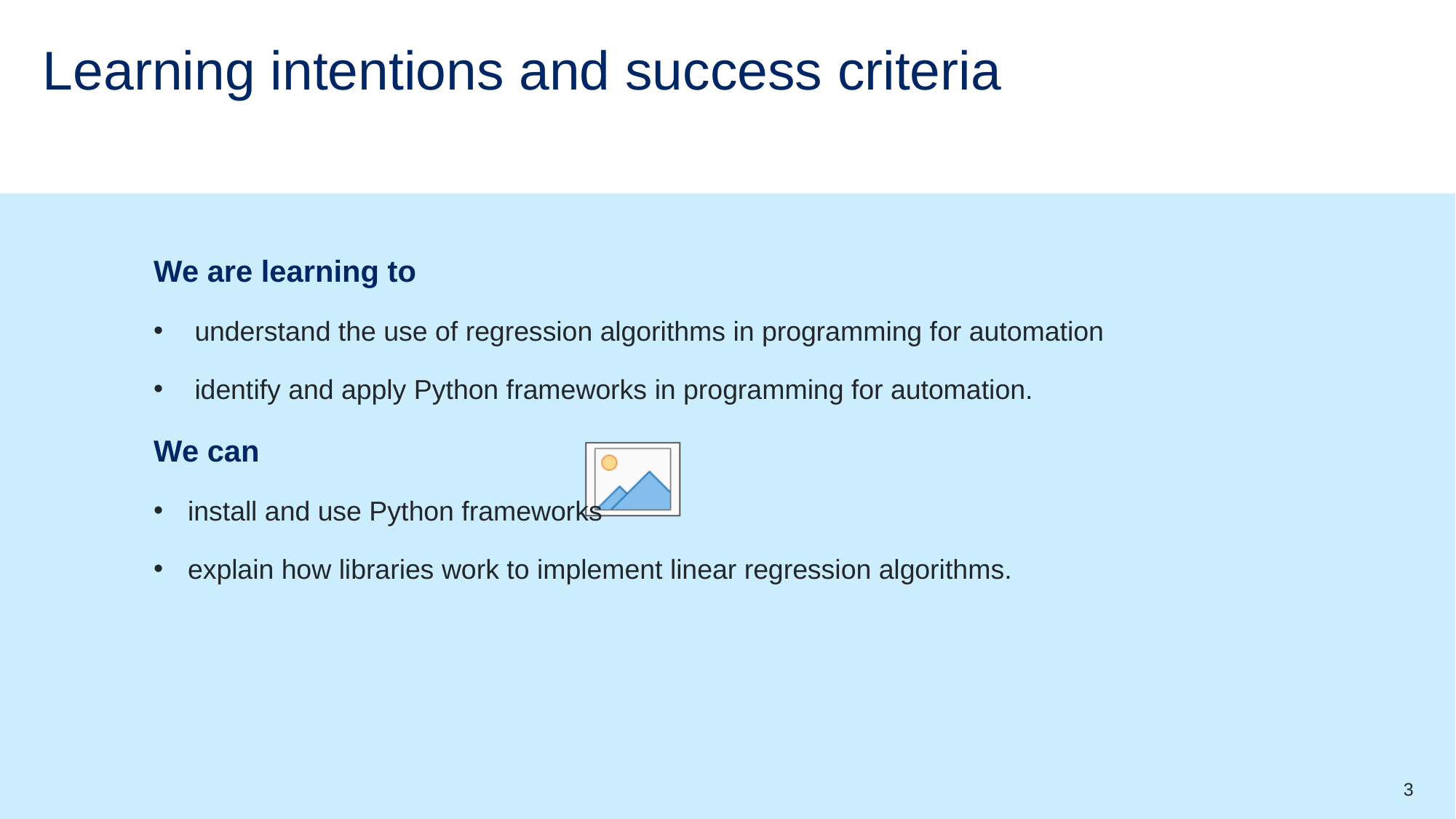

# Learning intentions and success criteria
We are learning to
understand the use of regression algorithms in programming for automation
identify and apply Python frameworks in programming for automation.
We can
install and use Python frameworks
explain how libraries work to implement linear regression algorithms.
3